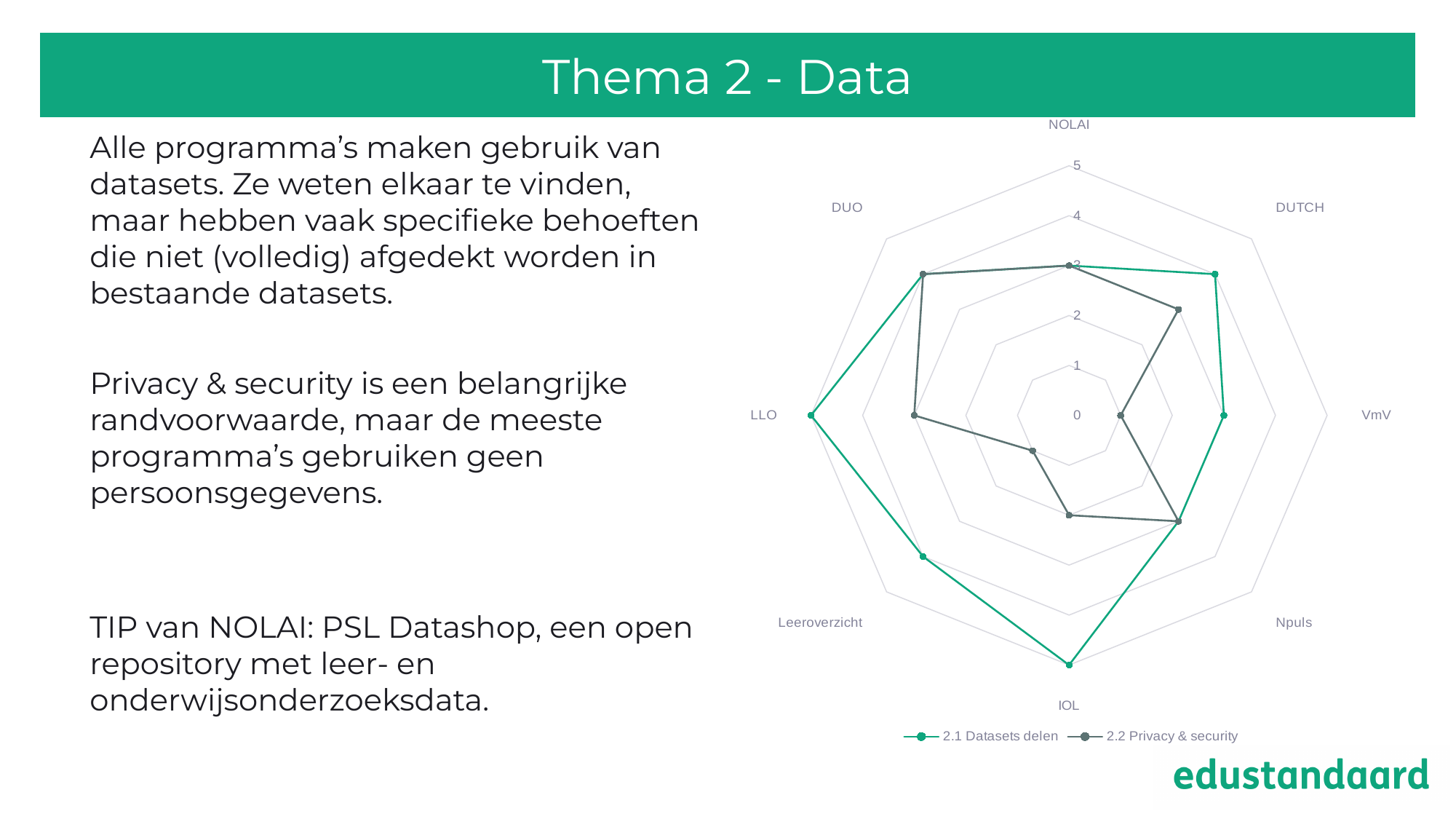

# Thema 2 - Data
Alle programma’s maken gebruik van datasets. Ze weten elkaar te vinden, maar hebben vaak specifieke behoeften die niet (volledig) afgedekt worden in bestaande datasets.

Privacy & security is een belangrijke randvoorwaarde, maar de meeste programma’s gebruiken geen persoonsgegevens.

TIP van NOLAI: PSL Datashop, een open repository met leer- en onderwijsonderzoeksdata.

### Chart

| Category | 2.1 Datasets delen | 2.2 Privacy & security |
|---|---|---|
| NOLAI | 3.0 | 3.0 |
| DUTCH | 4.0 | 3.0 |
| VmV | 3.0 | 1.0 |
| Npuls | 3.0 | 3.0 |
| IOL | 5.0 | 2.0 |
| Leeroverzicht | 4.0 | 1.0 |
| LLO | 5.0 | 3.0 |
| DUO | 4.0 | 4.0 |